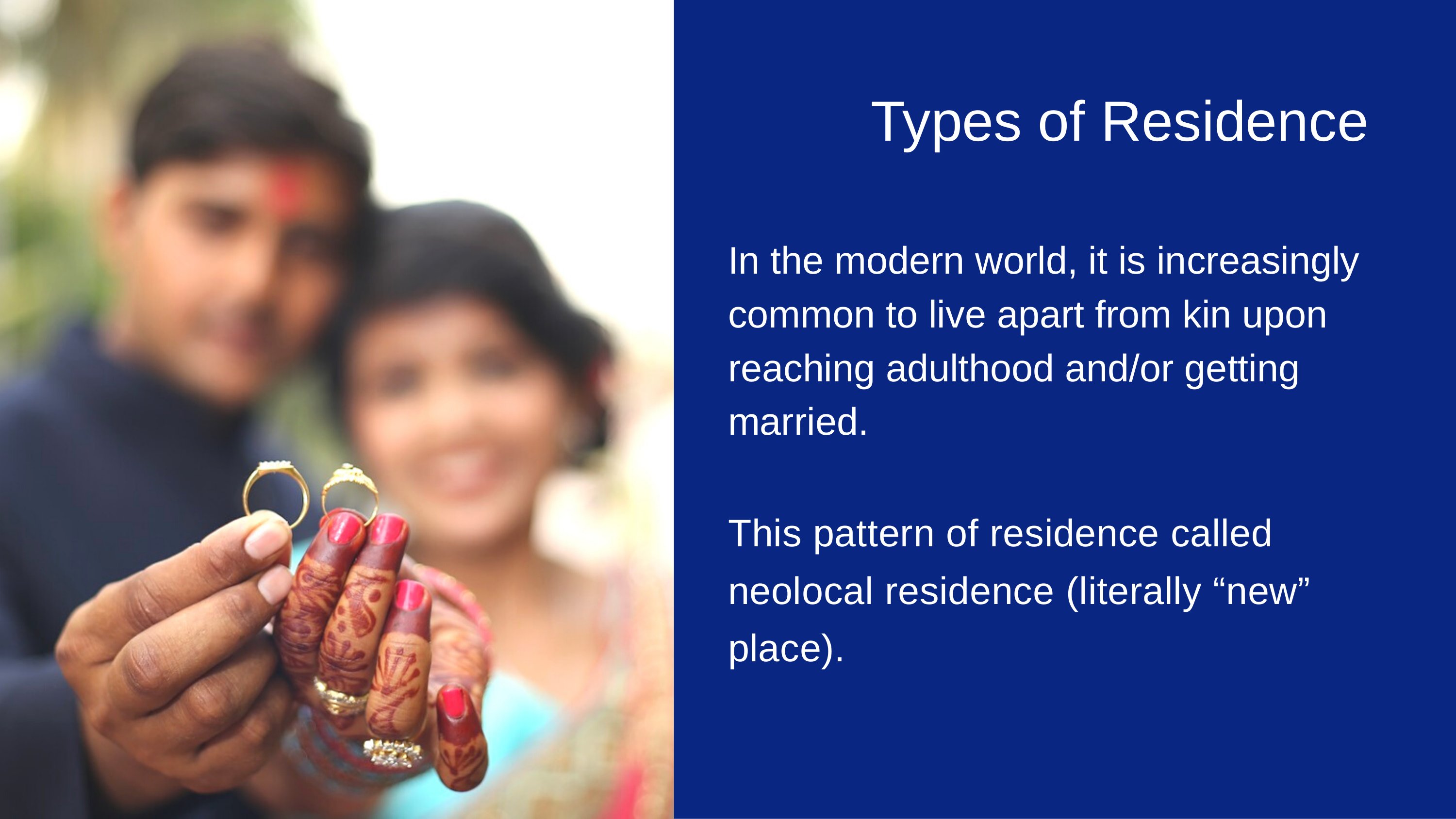

Types of Residence
In the modern world, it is increasingly common to live apart from kin upon reaching adulthood and/or getting married.

This pattern of residence called neolocal residence (literally “new” place).